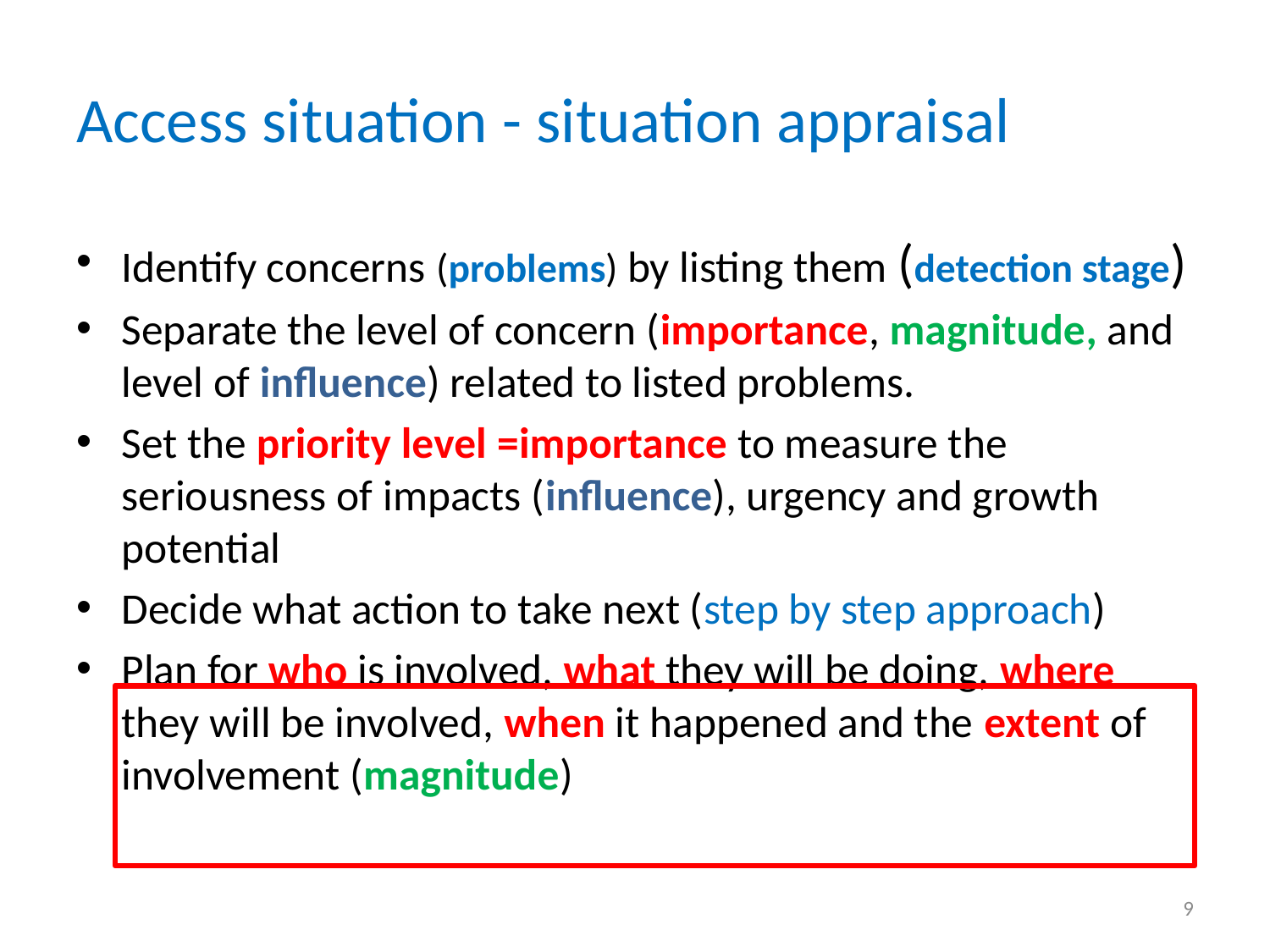

# Access situation - situation appraisal
Identify concerns (problems) by listing them (detection stage)
Separate the level of concern (importance, magnitude, and level of influence) related to listed problems.
Set the priority level =importance to measure the seriousness of impacts (influence), urgency and growth potential
Decide what action to take next (step by step approach)
Plan for who is involved, what they will be doing, where they will be involved, when it happened and the extent of involvement (magnitude)

9